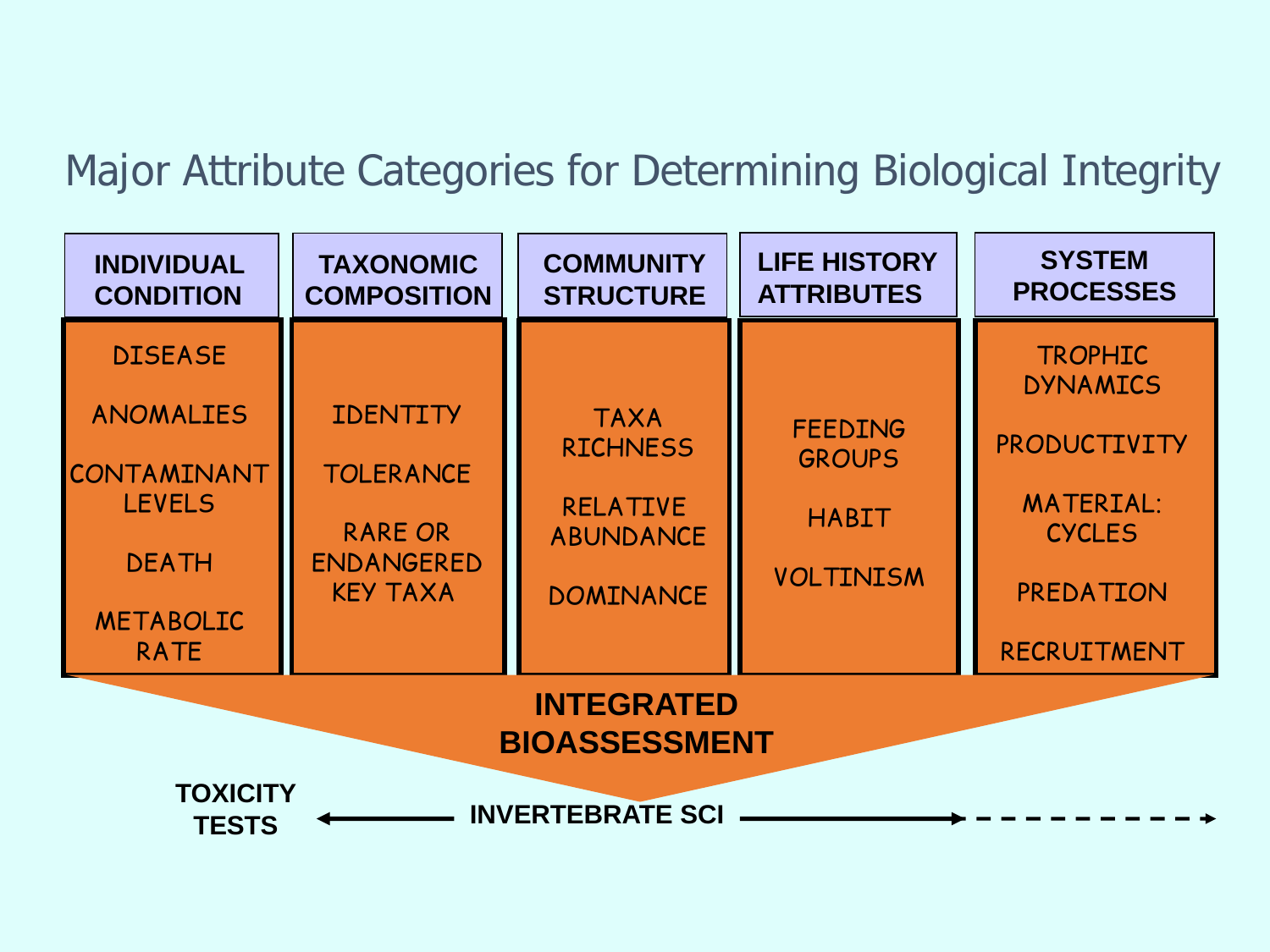

Major Attribute Categories for Determining Biological Integrity

SYSTEM
PROCESSES

TAXONOMIC
COMPOSITION

INDIVIDUAL
CONDITION

COMMUNITY
STRUCTURE
LIFE HISTORY
ATTRIBUTES

DISEASE

ANOMALIES

CONTAMINANT
LEVELS

DEATH

METABOLIC
RATE
TROPHIC
DYNAMICS

PRODUCTIVITY

MATERIAL:
CYCLES

PREDATION

RECRUITMENT
IDENTITY

TOLERANCE

RARE OR ENDANGERED KEY TAXA
TAXA
RICHNESS

RELATIVE
ABUNDANCE

DOMINANCE
FEEDING
GROUPS

HABIT

VOLTINISM

INTEGRATED
BIOASSESSMENT
TOXICITY TESTS
INVERTEBRATE SCI